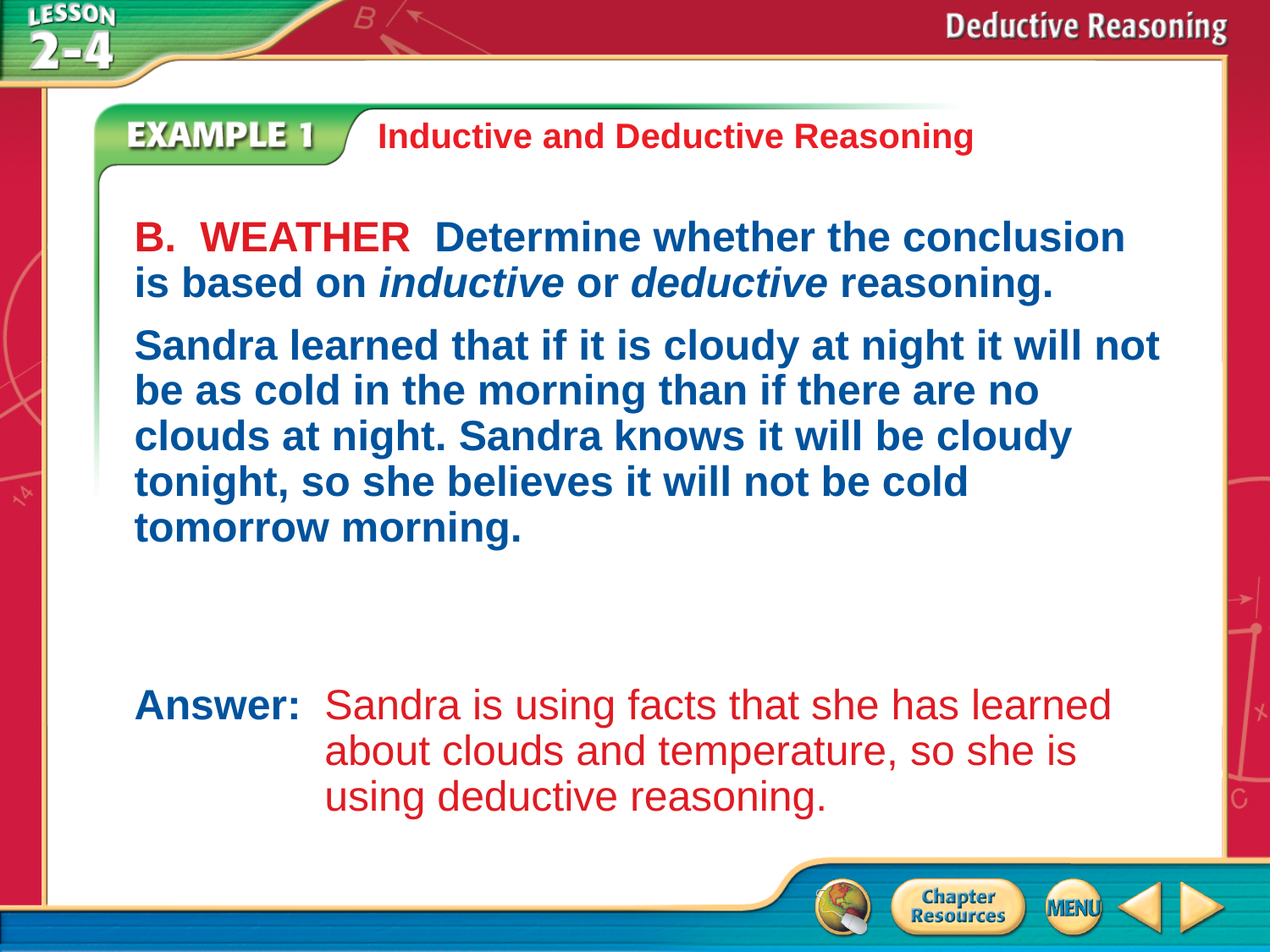

Inductive and Deductive Reasoning
B.  WEATHER  Determine whether the conclusion is based on inductive or deductive reasoning.
Sandra learned that if it is cloudy at night it will not be as cold in the morning than if there are no clouds at night. Sandra knows it will be cloudy tonight, so she believes it will not be cold tomorrow morning.
Answer: 	Sandra is using facts that she has learned about clouds and temperature, so she is using deductive reasoning.
# Example 1